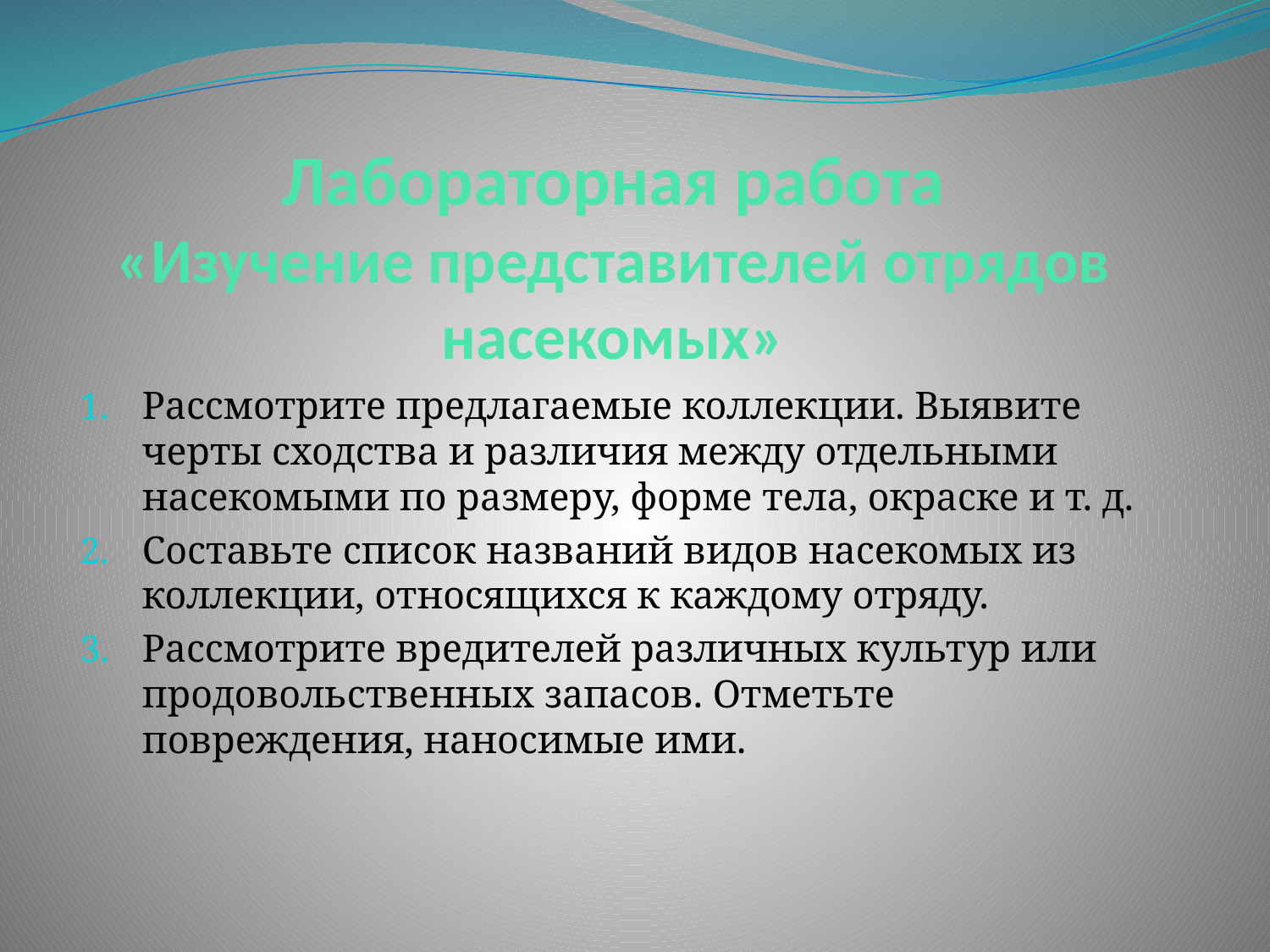

# Лабораторная работа «Изучение представителей отрядов насекомых»
Рассмотрите предлагаемые коллекции. Выявите черты сходства и различия между отдельными насекомыми по размеру, форме тела, окраске и т. д.
Составьте список названий видов насекомых из коллекции, относящихся к каждому отряду.
Рассмотрите вредителей различных культур или продовольственных запасов. Отметьте повреждения, наносимые ими.